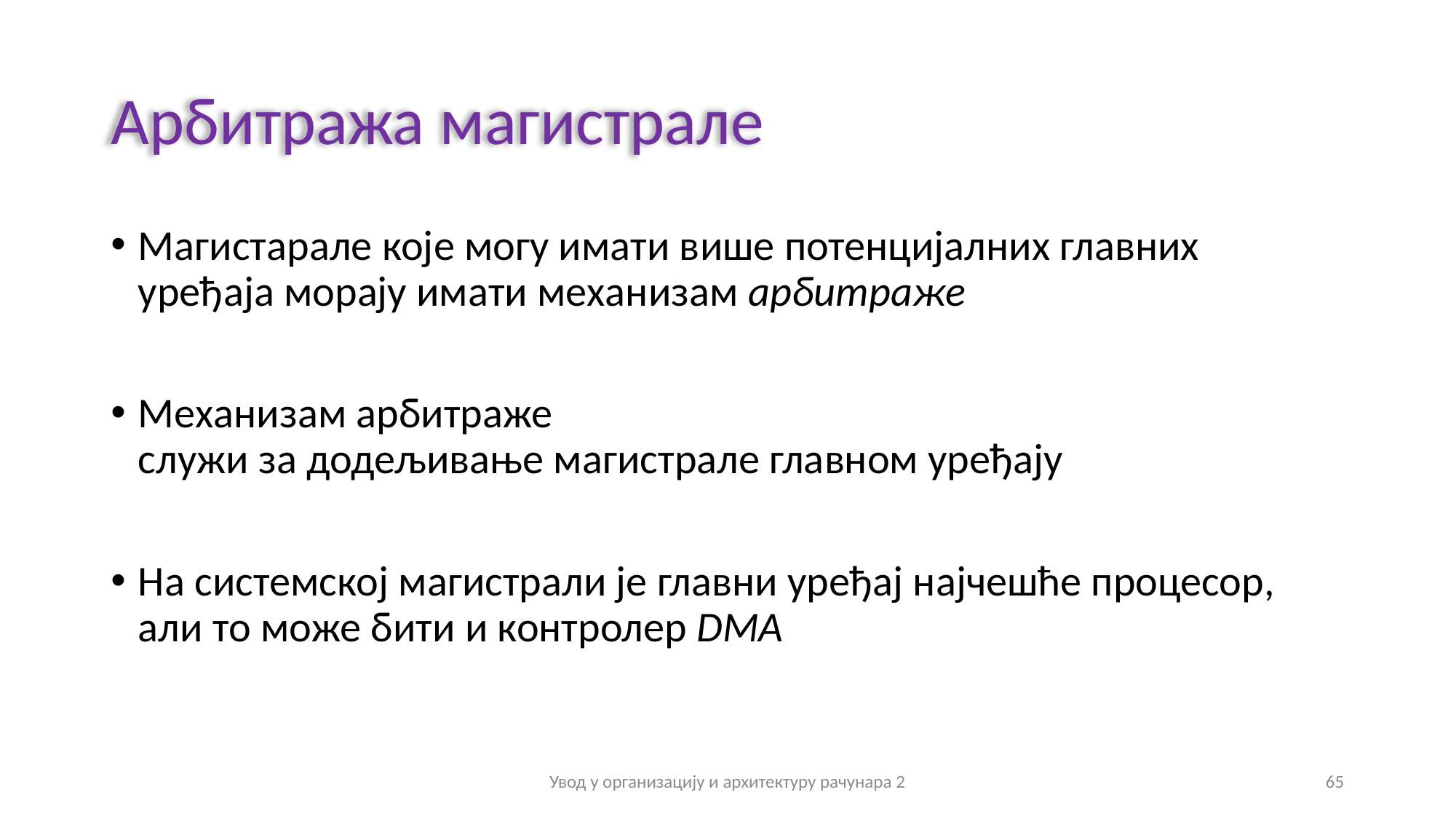

# Арбитража магистрале
Магистарале које могу имати више потенцијалних главних уређаја морају имати механизам арбитраже

Механизам арбитраже
служи за додељивање магистрале главном уређају

На системској магистрали је главни уређај најчешће процесор, али то може бити и контролер DMA
Увод у организацију и архитектуру рачунара 2
65